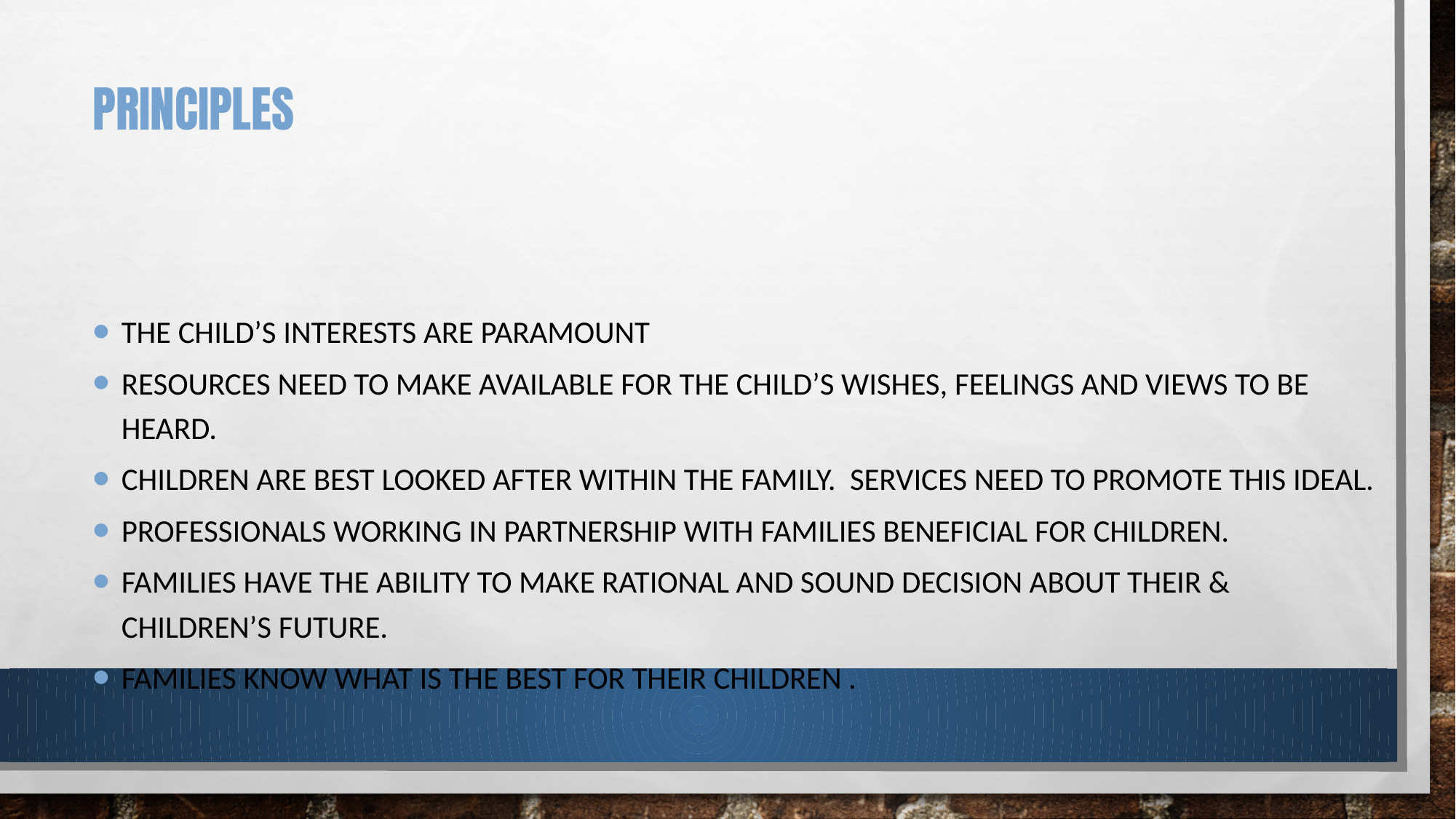

# principles
The Child’s interests are paramount
resources need to make available for the child’s wishes, feelings and views to be heard.
Children are best looked after within the family.  Services need to promote this ideal.
Professionals Working in partnership with families beneficial for children.
Families have the ability to make rational and sound decision about their & children’s future.
Families know what is the best for their children .